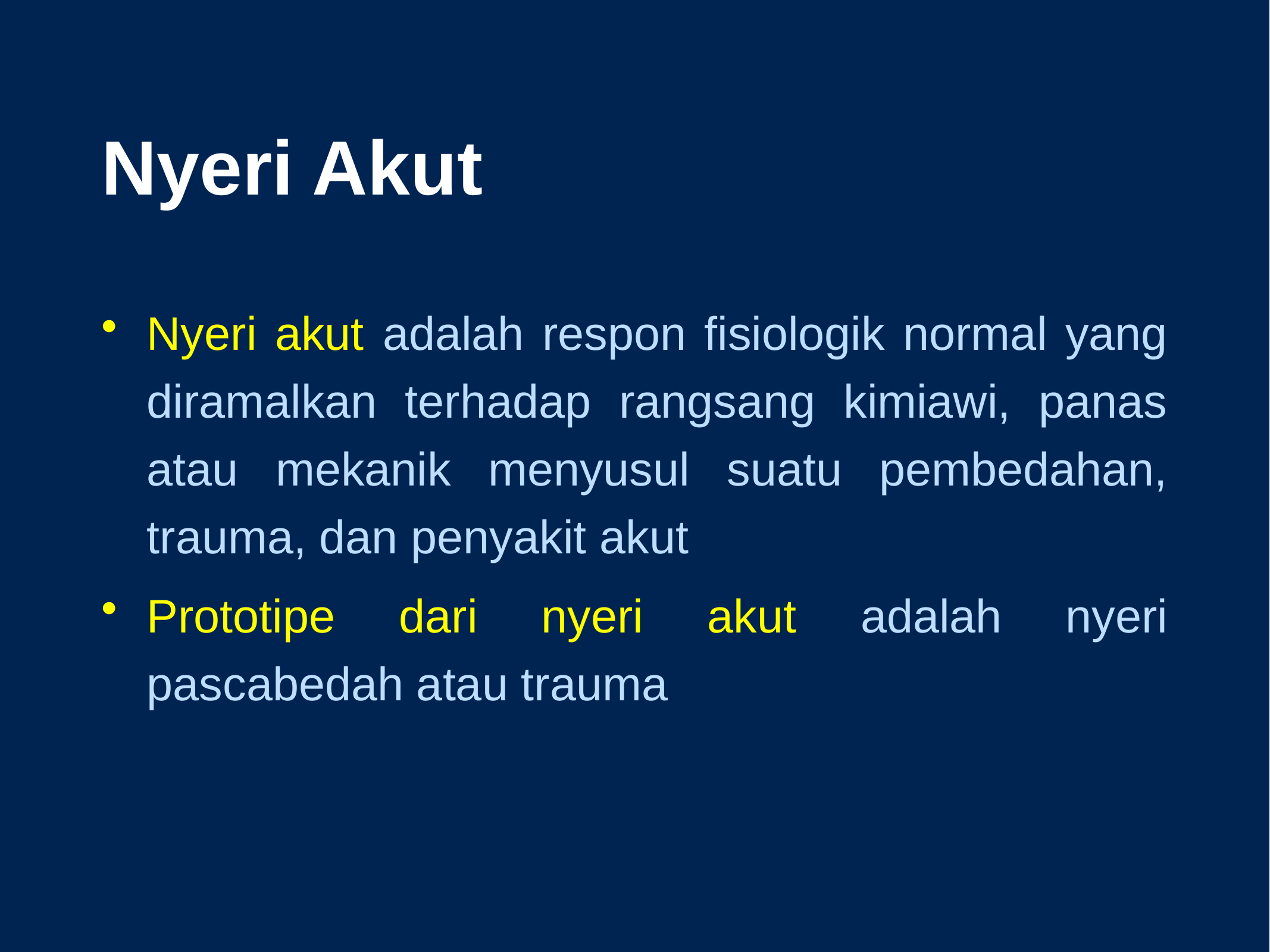

Nyeri Akut
Nyeri akut adalah respon fisiologik normal yang diramalkan terhadap rangsang kimiawi, panas atau mekanik menyusul suatu pembedahan, trauma, dan penyakit akut
Prototipe dari nyeri akut adalah nyeri pascabedah atau trauma